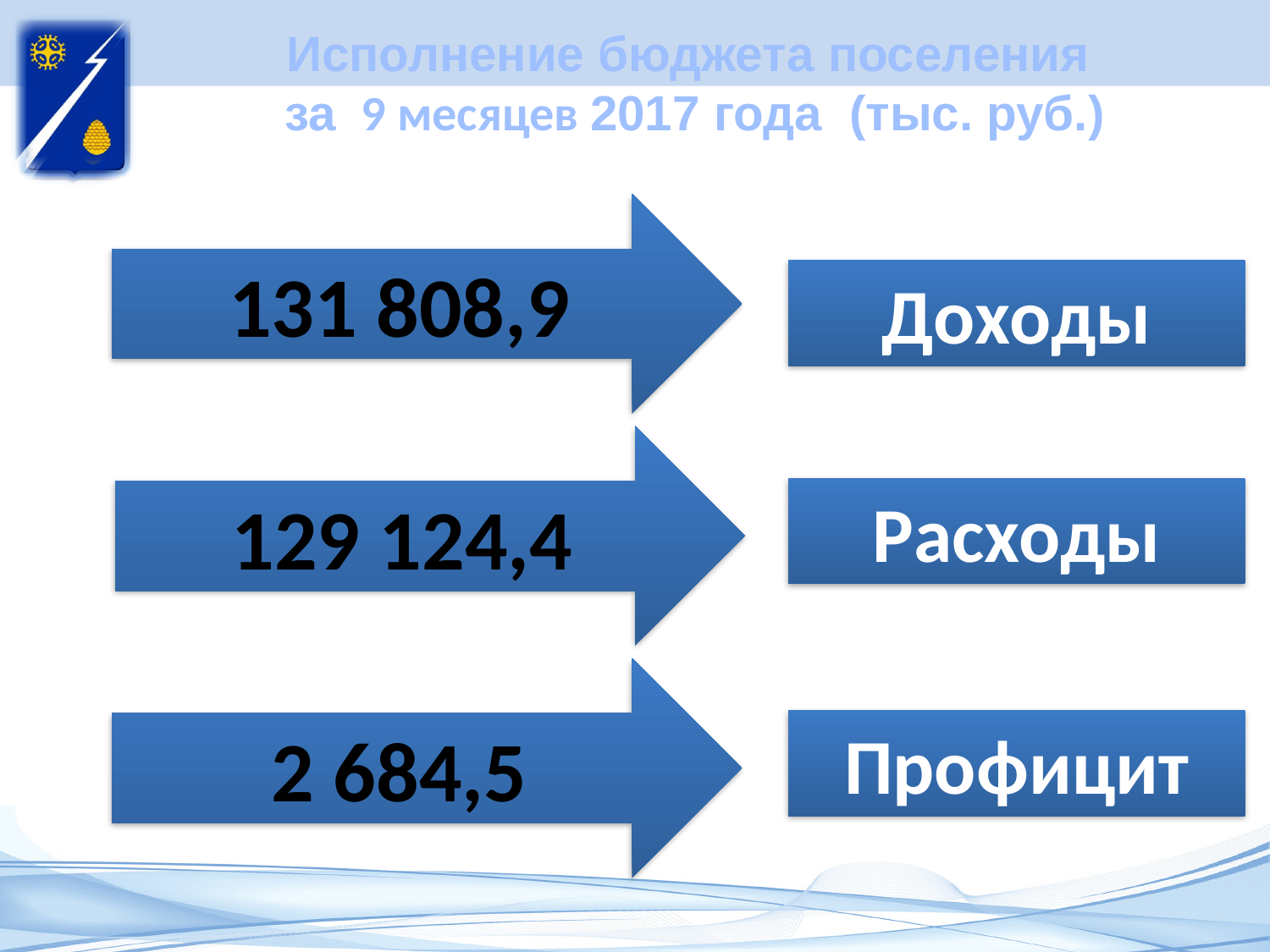

Исполнение бюджета поселения
за  9 месяцев 2017 года  (тыс. руб.)
131 808,9
Доходы
129 124,4
Расходы
2 684,5
Профицит